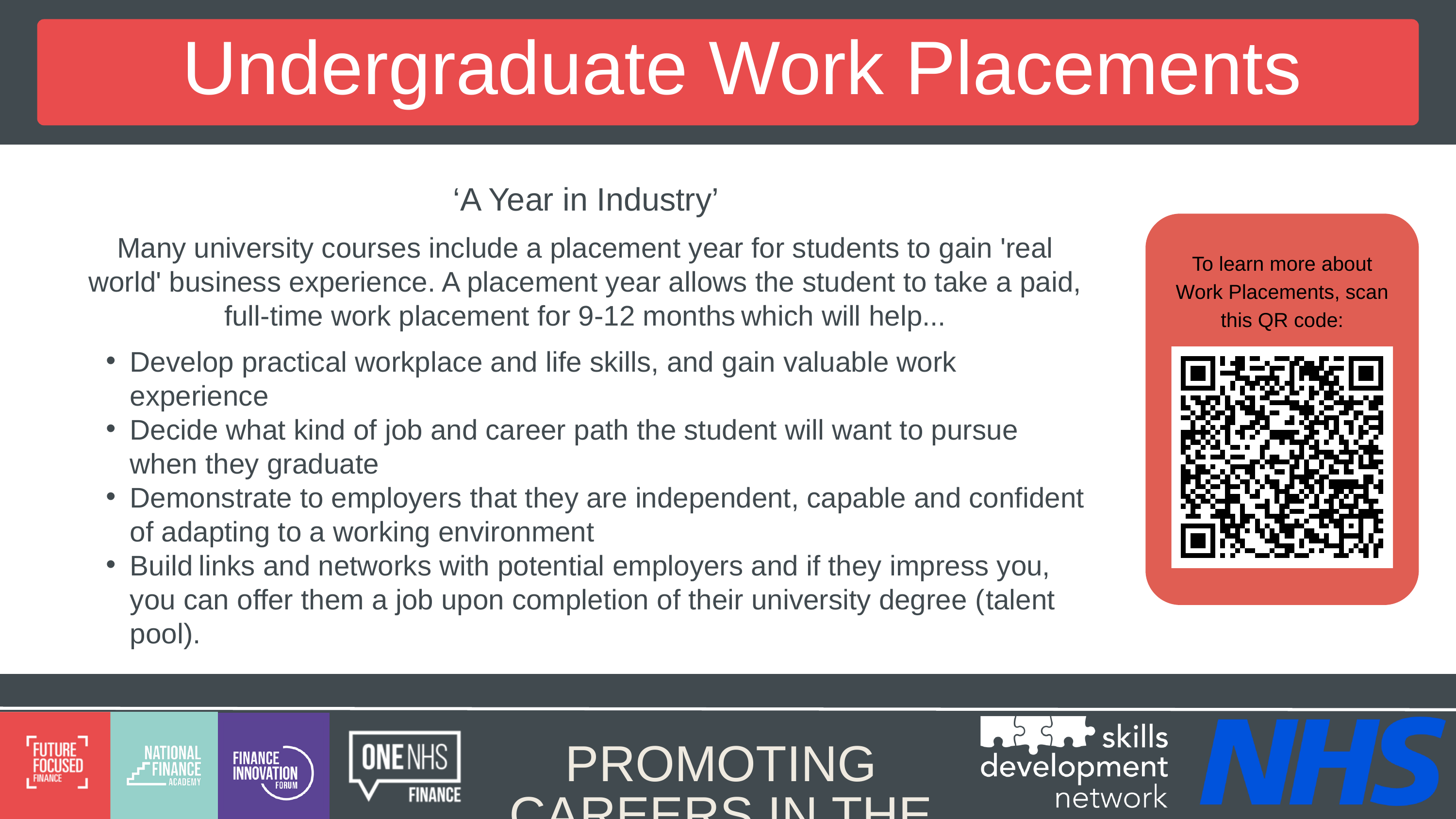

Undergraduate Work Placements

 ‘A Year in Industry’

Many university courses include a placement year for students to gain 'real world' business experience. A placement year allows the student to take a paid, full-time work placement for 9-12 months which will help...

Develop practical workplace and life skills, and gain valuable work experience
Decide what kind of job and career path the student will want to pursue when they graduate
Demonstrate to employers that they are independent, capable and confident of adapting to a working environment
Build links and networks with potential employers and if they impress you, you can offer them a job upon completion of their university degree (talent pool).

To learn more about Work Placements, scan this QR code:

PROMOTING CAREERS IN THE NHS